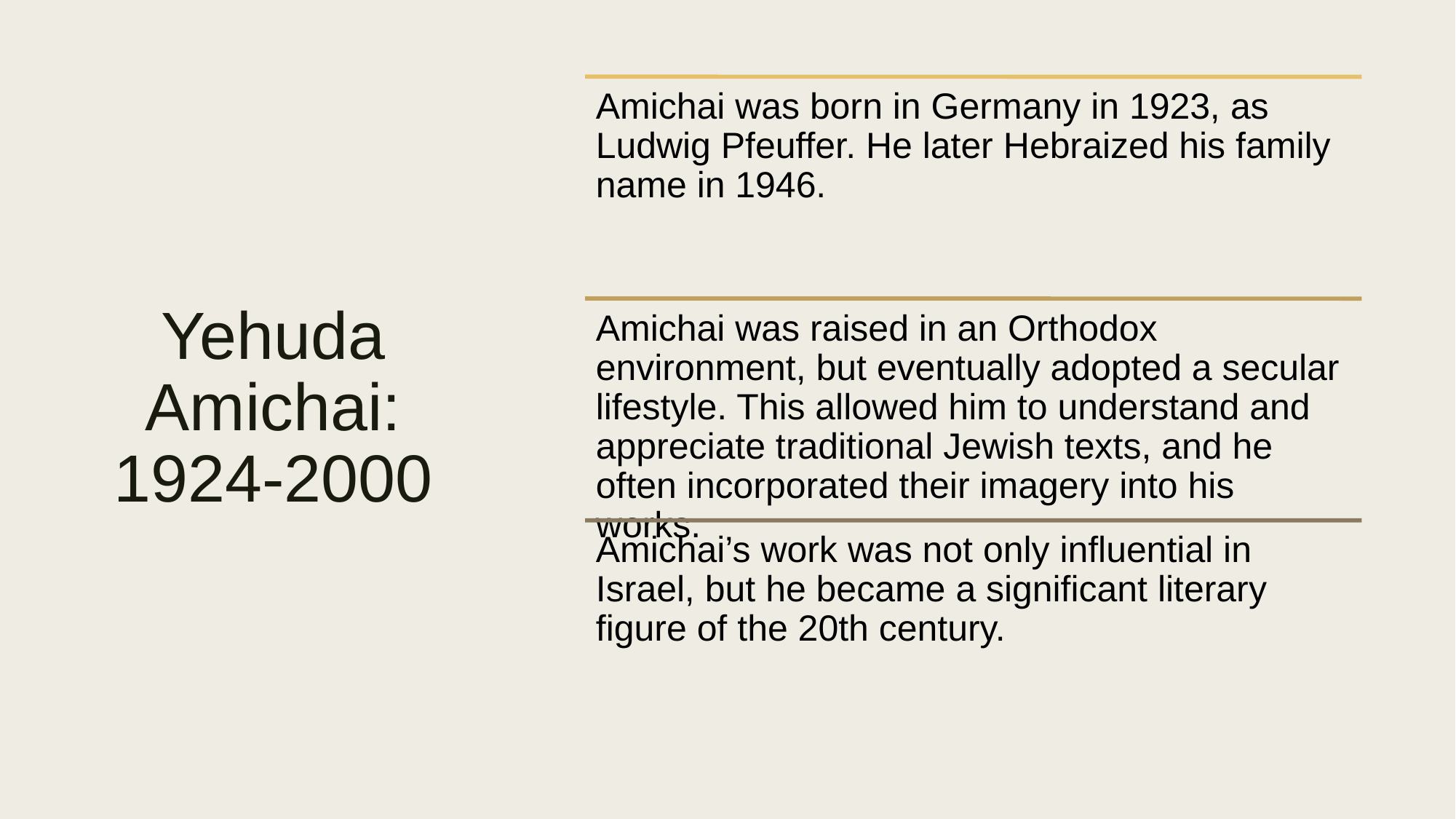

# Yehuda Amichai: 1924-2000
Amichai was born in Germany in 1923, as Ludwig Pfeuffer. He later Hebraized his family name in 1946.
Amichai was raised in an Orthodox environment, but eventually adopted a secular lifestyle. This allowed him to understand and appreciate traditional Jewish texts, and he often incorporated their imagery into his works.
Amichai’s work was not only influential in Israel, but he became a significant literary figure of the 20th century.